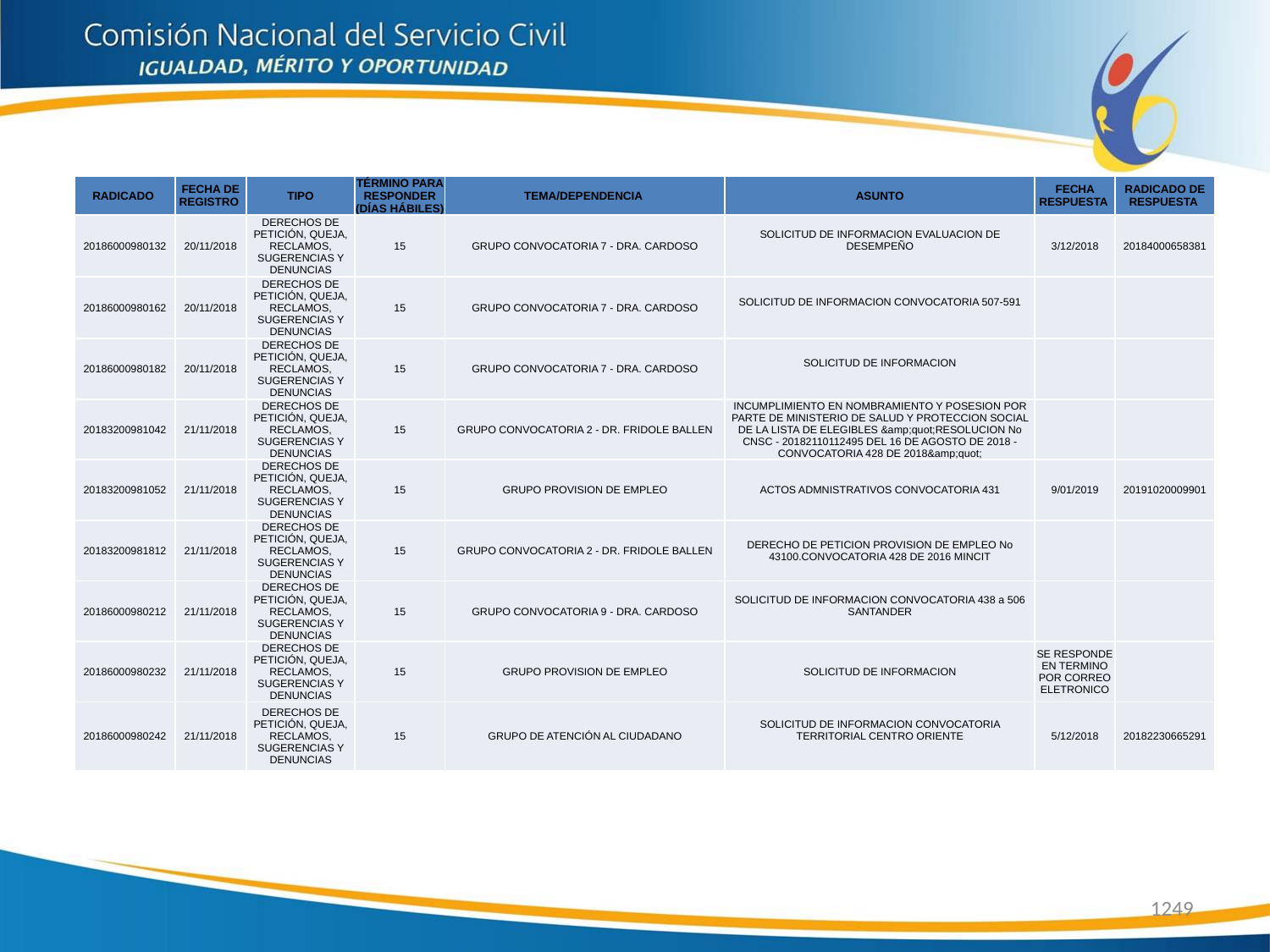

| RADICADO | FECHA DE REGISTRO | TIPO | TÉRMINO PARA RESPONDER (DÍAS HÁBILES) | TEMA/DEPENDENCIA | ASUNTO | FECHA RESPUESTA | RADICADO DE RESPUESTA |
| --- | --- | --- | --- | --- | --- | --- | --- |
| 20186000980132 | 20/11/2018 | DERECHOS DE PETICIÓN, QUEJA, RECLAMOS, SUGERENCIAS Y DENUNCIAS | 15 | GRUPO CONVOCATORIA 7 - DRA. CARDOSO | SOLICITUD DE INFORMACION EVALUACION DE DESEMPEÑO | 3/12/2018 | 20184000658381 |
| 20186000980162 | 20/11/2018 | DERECHOS DE PETICIÓN, QUEJA, RECLAMOS, SUGERENCIAS Y DENUNCIAS | 15 | GRUPO CONVOCATORIA 7 - DRA. CARDOSO | SOLICITUD DE INFORMACION CONVOCATORIA 507-591 |  |  |
| 20186000980182 | 20/11/2018 | DERECHOS DE PETICIÓN, QUEJA, RECLAMOS, SUGERENCIAS Y DENUNCIAS | 15 | GRUPO CONVOCATORIA 7 - DRA. CARDOSO | SOLICITUD DE INFORMACION |  |  |
| 20183200981042 | 21/11/2018 | DERECHOS DE PETICIÓN, QUEJA, RECLAMOS, SUGERENCIAS Y DENUNCIAS | 15 | GRUPO CONVOCATORIA 2 - DR. FRIDOLE BALLEN | INCUMPLIMIENTO EN NOMBRAMIENTO Y POSESION POR PARTE DE MINISTERIO DE SALUD Y PROTECCION SOCIAL DE LA LISTA DE ELEGIBLES &amp;quot;RESOLUCION No CNSC - 20182110112495 DEL 16 DE AGOSTO DE 2018 - CONVOCATORIA 428 DE 2018&amp;quot; |  |  |
| 20183200981052 | 21/11/2018 | DERECHOS DE PETICIÓN, QUEJA, RECLAMOS, SUGERENCIAS Y DENUNCIAS | 15 | GRUPO PROVISION DE EMPLEO | ACTOS ADMNISTRATIVOS CONVOCATORIA 431 | 9/01/2019 | 20191020009901 |
| 20183200981812 | 21/11/2018 | DERECHOS DE PETICIÓN, QUEJA, RECLAMOS, SUGERENCIAS Y DENUNCIAS | 15 | GRUPO CONVOCATORIA 2 - DR. FRIDOLE BALLEN | DERECHO DE PETICION PROVISION DE EMPLEO No 43100.CONVOCATORIA 428 DE 2016 MINCIT |  |  |
| 20186000980212 | 21/11/2018 | DERECHOS DE PETICIÓN, QUEJA, RECLAMOS, SUGERENCIAS Y DENUNCIAS | 15 | GRUPO CONVOCATORIA 9 - DRA. CARDOSO | SOLICITUD DE INFORMACION CONVOCATORIA 438 a 506 SANTANDER |  |  |
| 20186000980232 | 21/11/2018 | DERECHOS DE PETICIÓN, QUEJA, RECLAMOS, SUGERENCIAS Y DENUNCIAS | 15 | GRUPO PROVISION DE EMPLEO | SOLICITUD DE INFORMACION | SE RESPONDE EN TERMINO POR CORREO ELETRONICO |  |
| 20186000980242 | 21/11/2018 | DERECHOS DE PETICIÓN, QUEJA, RECLAMOS, SUGERENCIAS Y DENUNCIAS | 15 | GRUPO DE ATENCIÓN AL CIUDADANO | SOLICITUD DE INFORMACION CONVOCATORIA TERRITORIAL CENTRO ORIENTE | 5/12/2018 | 20182230665291 |
1249